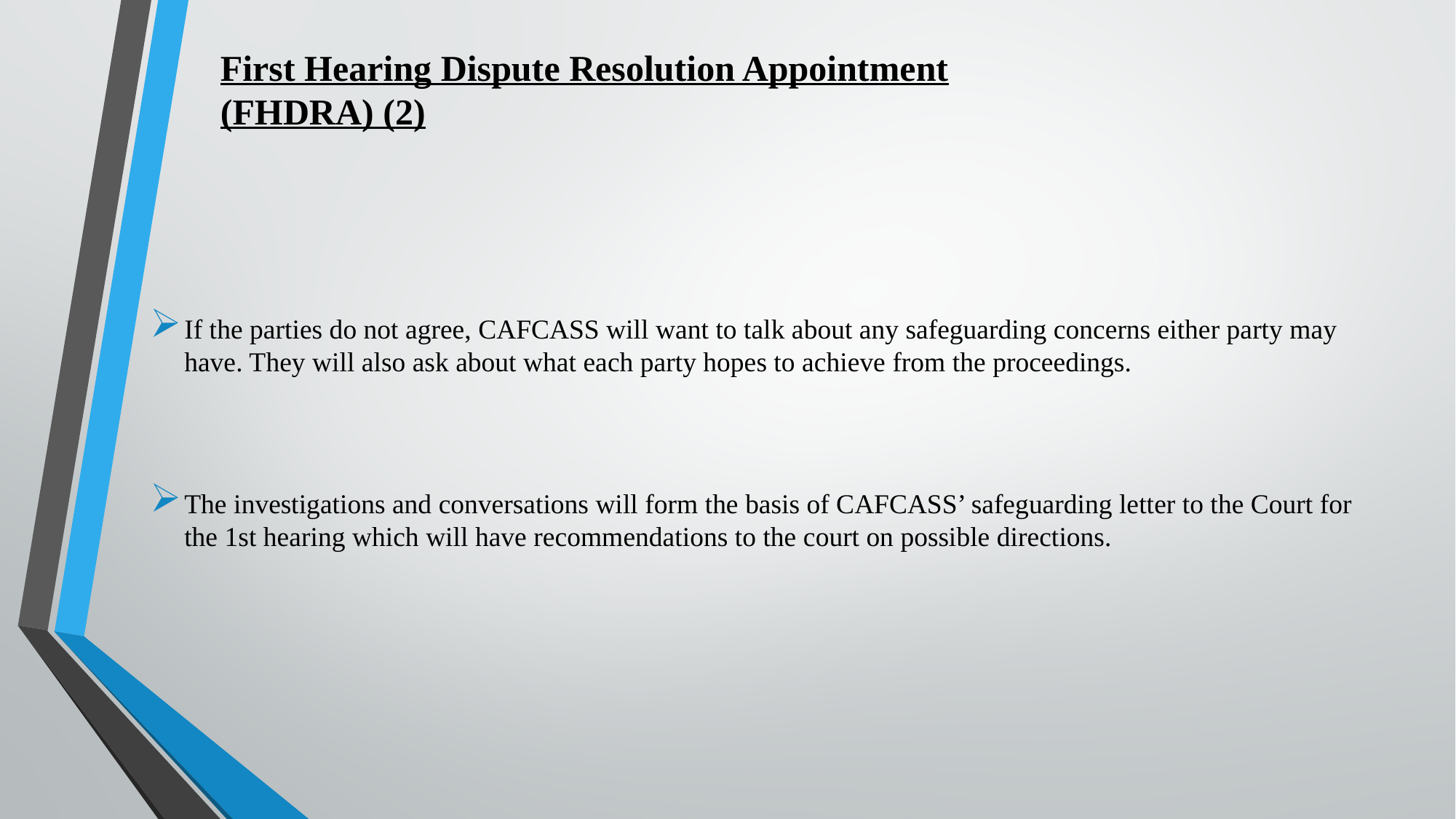

If the parties do not agree, CAFCASS will want to talk about any safeguarding concerns either party may have. They will also ask about what each party hopes to achieve from the proceedings.

The investigations and conversations will form the basis of CAFCASS’ safeguarding letter to the Court for the 1st hearing which will have recommendations to the court on possible directions.
First Hearing Dispute Resolution Appointment (FHDRA) (2)